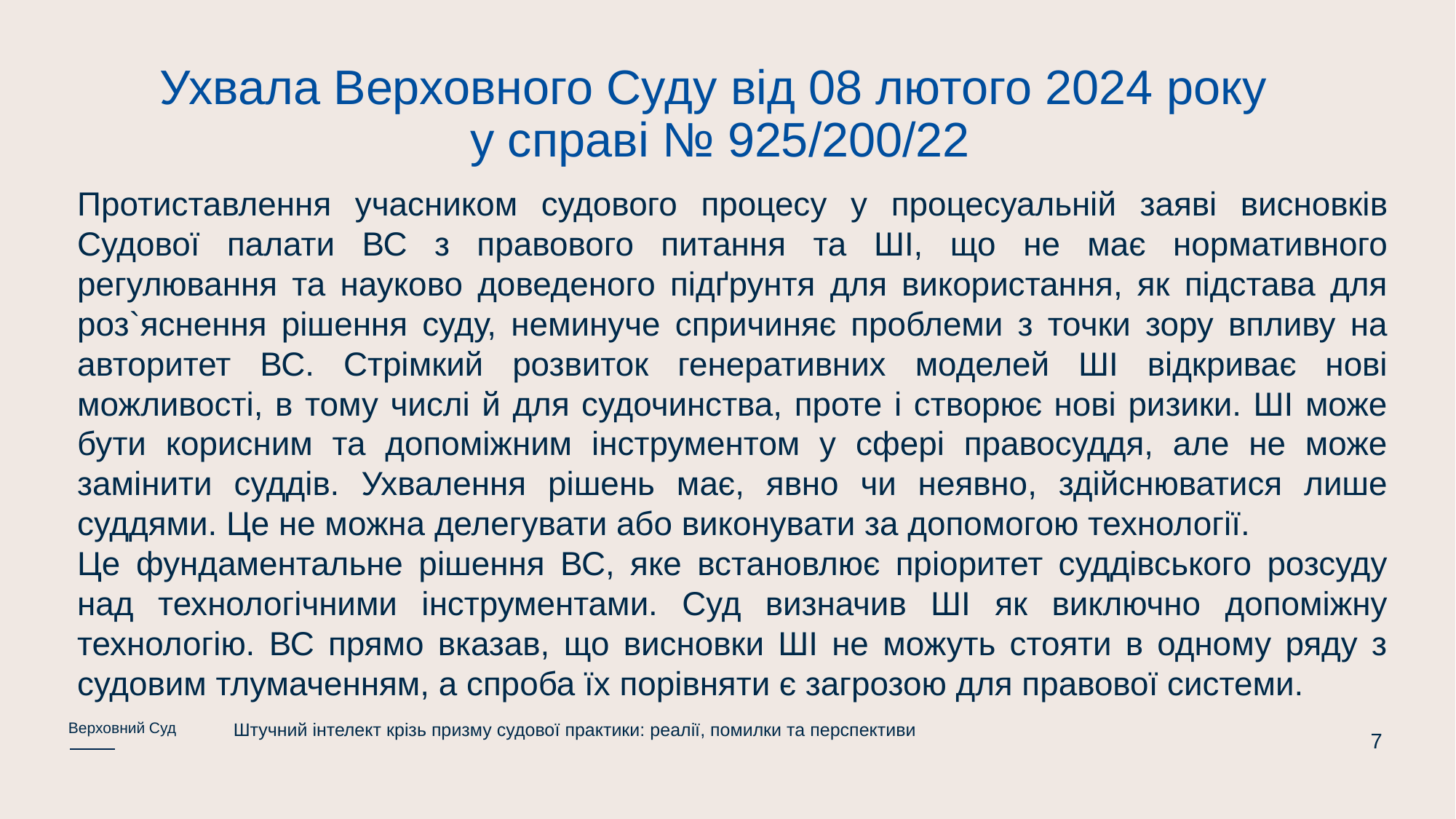

# Ухвала Верховного Суду від 08 лютого 2024 року у справі № 925/200/22
Протиставлення учасником судового процесу у процесуальній заяві висновків Судової палати ВС з правового питання та ШІ, що не має нормативного регулювання та науково доведеного підґрунтя для використання, як підстава для роз`яснення рішення суду, неминуче спричиняє проблеми з точки зору впливу на авторитет ВС. Стрімкий розвиток генеративних моделей ШІ відкриває нові можливості, в тому числі й для судочинства, проте і створює нові ризики. ШІ може бути корисним та допоміжним інструментом у сфері правосуддя, але не може замінити суддів. Ухвалення рішень має, явно чи неявно, здійснюватися лише суддями. Це не можна делегувати або виконувати за допомогою технології.
Це фундаментальне рішення ВС, яке встановлює пріоритет суддівського розсуду над технологічними інструментами. Суд визначив ШІ як виключно допоміжну технологію. ВС прямо вказав, що висновки ШІ не можуть стояти в одному ряду з судовим тлумаченням, а спроба їх порівняти є загрозою для правової системи.
Штучний інтелект крізь призму судової практики: реалії, помилки та перспективи
Верховний Суд
7